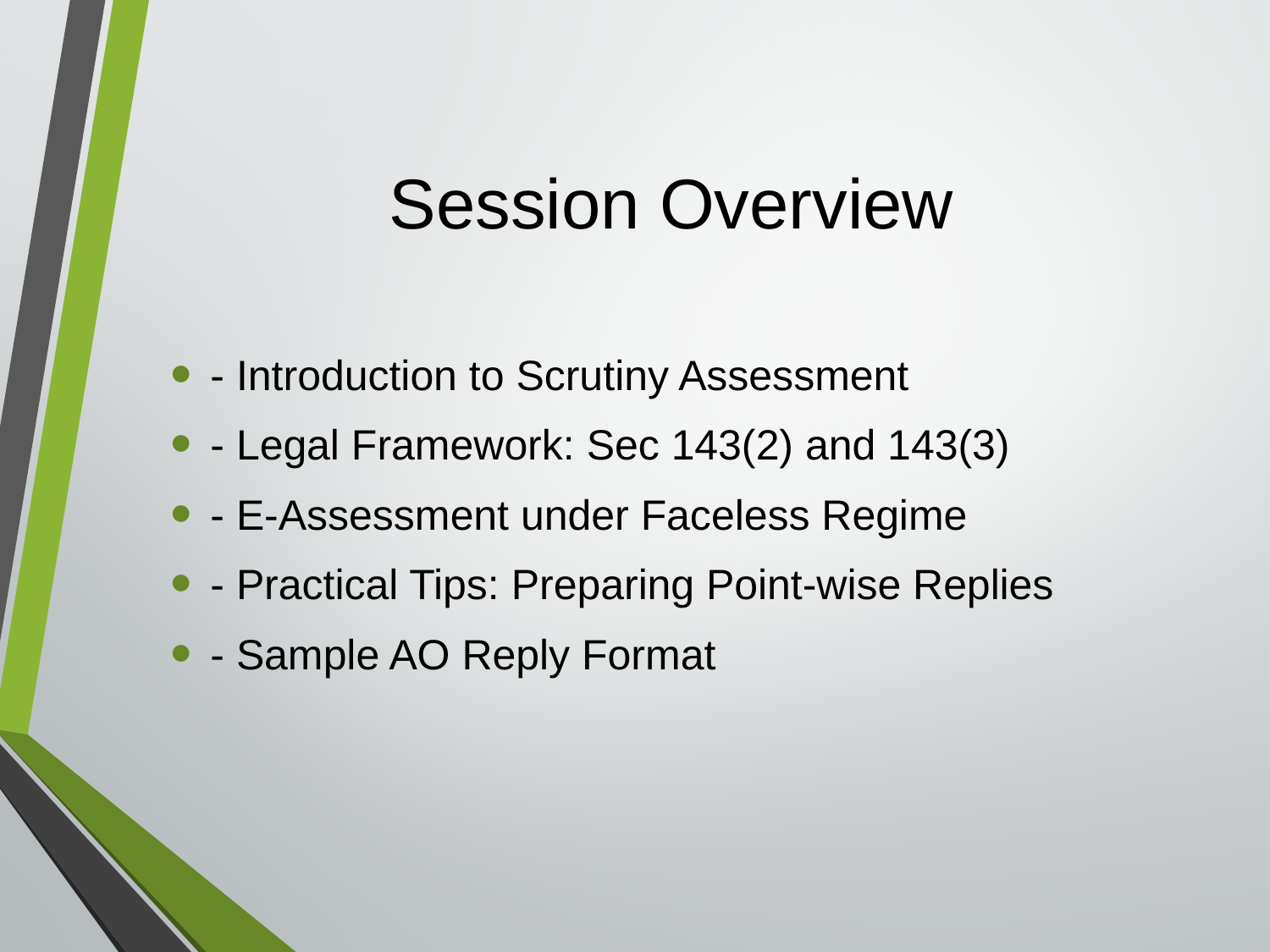

# Session Overview
- Introduction to Scrutiny Assessment
- Legal Framework: Sec 143(2) and 143(3)
- E-Assessment under Faceless Regime
- Practical Tips: Preparing Point-wise Replies
- Sample AO Reply Format